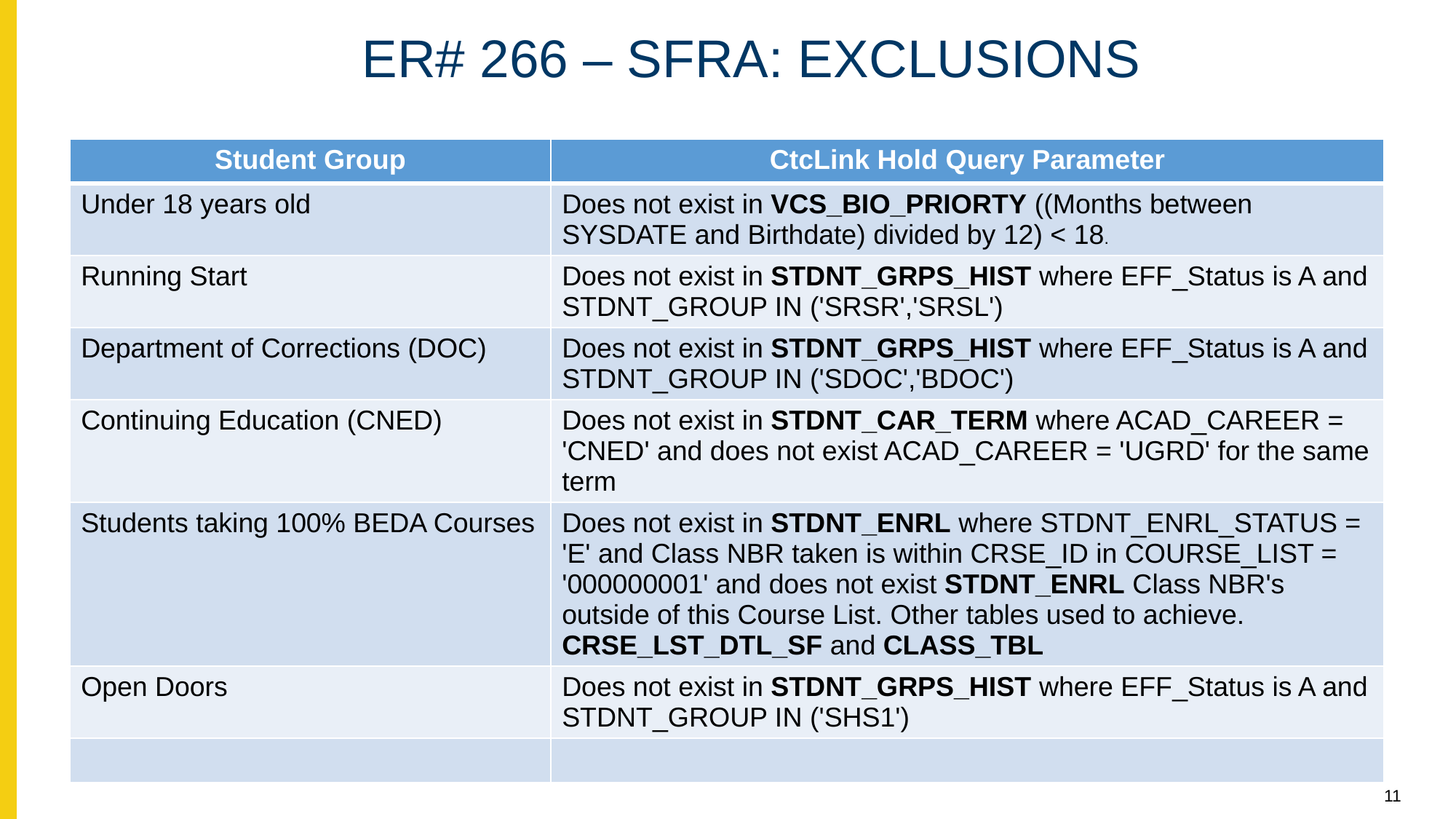

# ER# 266 – SFRA: exclusions
| Student Group | CtcLink Hold Query Parameter |
| --- | --- |
| Under 18 years old | Does not exist in VCS\_BIO\_PRIORTY ((Months between SYSDATE and Birthdate) divided by 12) < 18. |
| Running Start | Does not exist in STDNT\_GRPS\_HIST where EFF\_Status is A and STDNT\_GROUP IN ('SRSR','SRSL') |
| Department of Corrections (DOC) | Does not exist in STDNT\_GRPS\_HIST where EFF\_Status is A and STDNT\_GROUP IN ('SDOC','BDOC') |
| Continuing Education (CNED) | Does not exist in STDNT\_CAR\_TERM where ACAD\_CAREER = 'CNED' and does not exist ACAD\_CAREER = 'UGRD' for the same term |
| Students taking 100% BEDA Courses | Does not exist in STDNT\_ENRL where STDNT\_ENRL\_STATUS = 'E' and Class NBR taken is within CRSE\_ID in COURSE\_LIST = '000000001' and does not exist STDNT\_ENRL Class NBR's outside of this Course List. Other tables used to achieve. CRSE\_LST\_DTL\_SF and CLASS\_TBL |
| Open Doors | Does not exist in STDNT\_GRPS\_HIST where EFF\_Status is A and STDNT\_GROUP IN ('SHS1') |
|  |  |
11